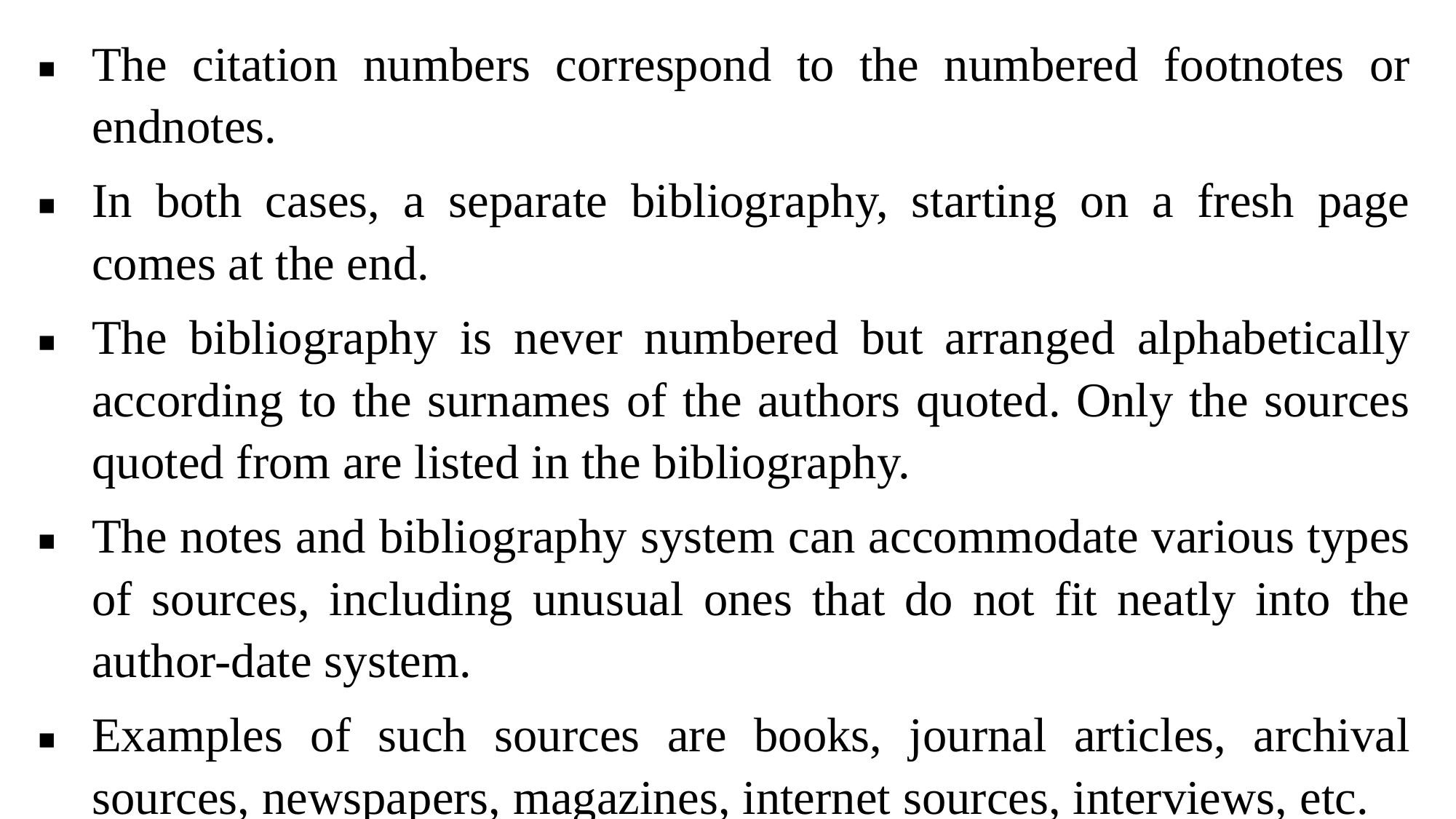

The citation numbers correspond to the numbered footnotes or endnotes.
In both cases, a separate bibliography, starting on a fresh page comes at the end.
The bibliography is never numbered but arranged alphabetically according to the surnames of the authors quoted. Only the sources quoted from are listed in the bibliography.
The notes and bibliography system can accommodate various types of sources, including unusual ones that do not fit neatly into the author-date system.
Examples of such sources are books, journal articles, archival sources, newspapers, magazines, internet sources, interviews, etc.